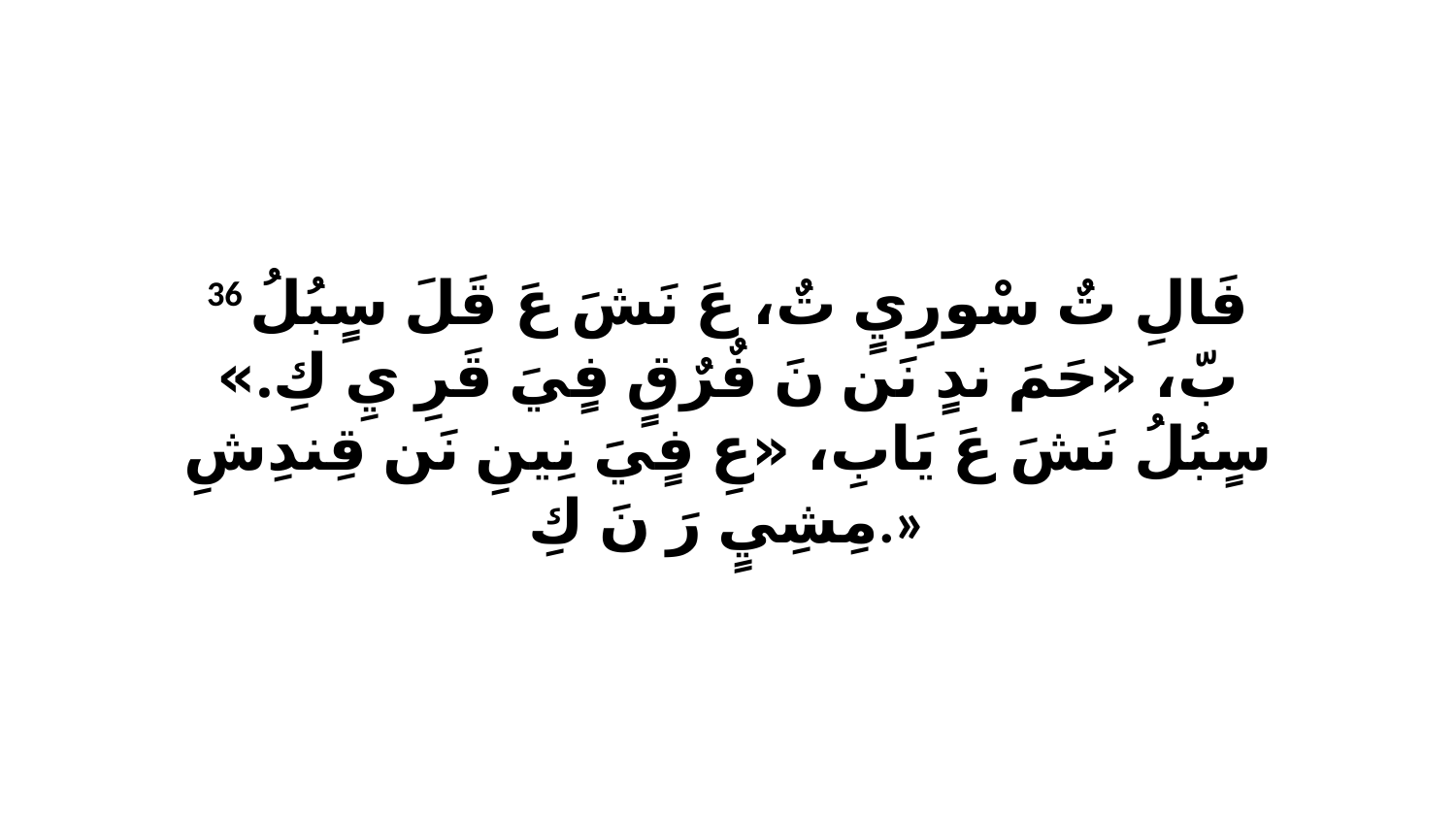

36 فَالِ تٌ سْورِيٍ تٌ، عَ نَشَ عَ قَلَ سٍبُلُ بّ، «حَمَ ندٍ نَن نَ فٌرٌقٍ فٍيَ قَرِ يِ كِ.» سٍبُلُ نَشَ عَ يَابِ، «عِ فٍيَ نِينِ نَن قِندِشِ مِشِيٍ رَ نَ كِ.»